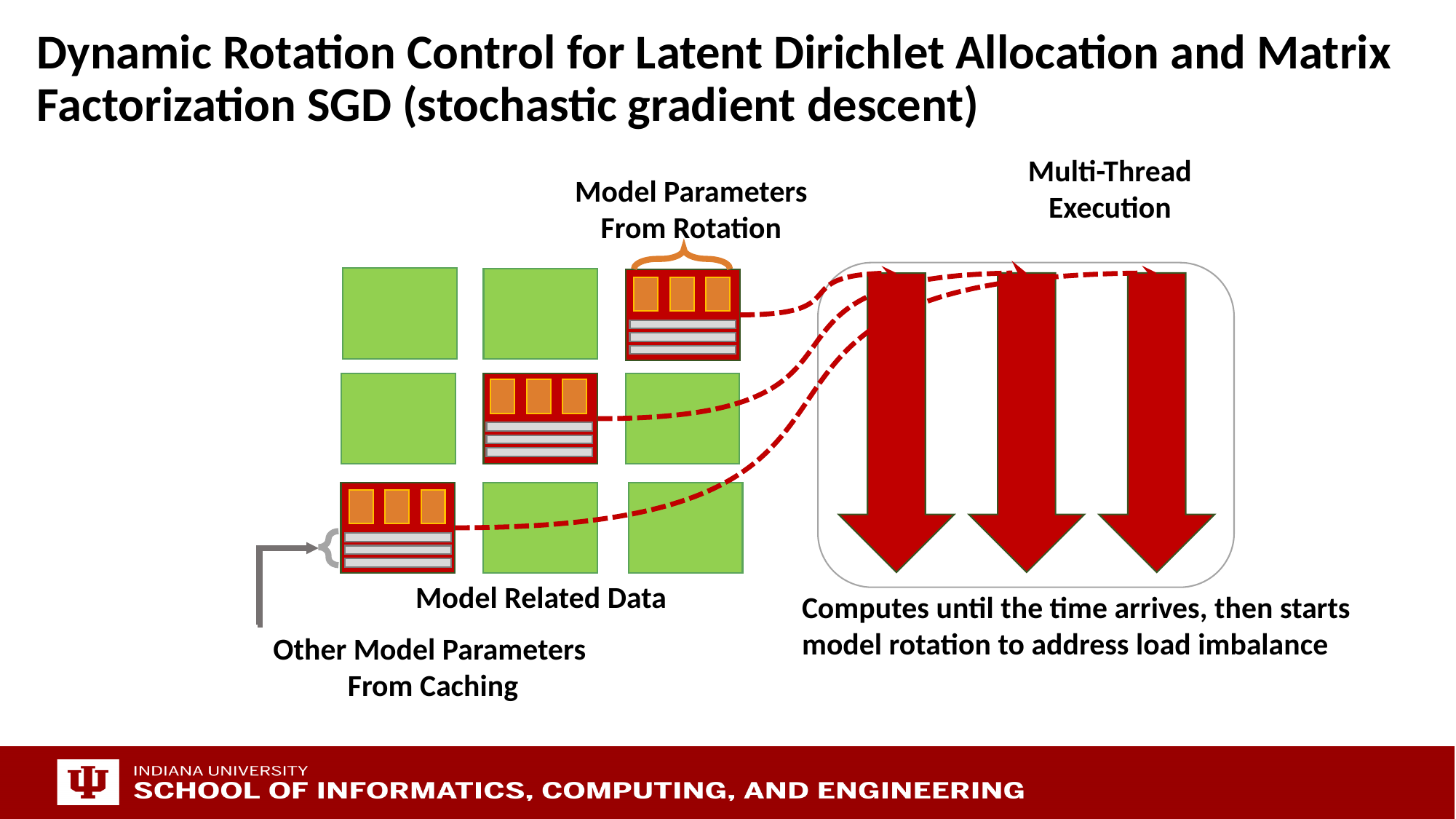

# Dynamic Rotation Control for Latent Dirichlet Allocation and Matrix Factorization SGD (stochastic gradient descent)
Multi-Thread Execution
Model Parameters
From Rotation

Model Related Data
Computes until the time arrives, then starts model rotation to address load imbalance
Other Model Parameters
From Caching